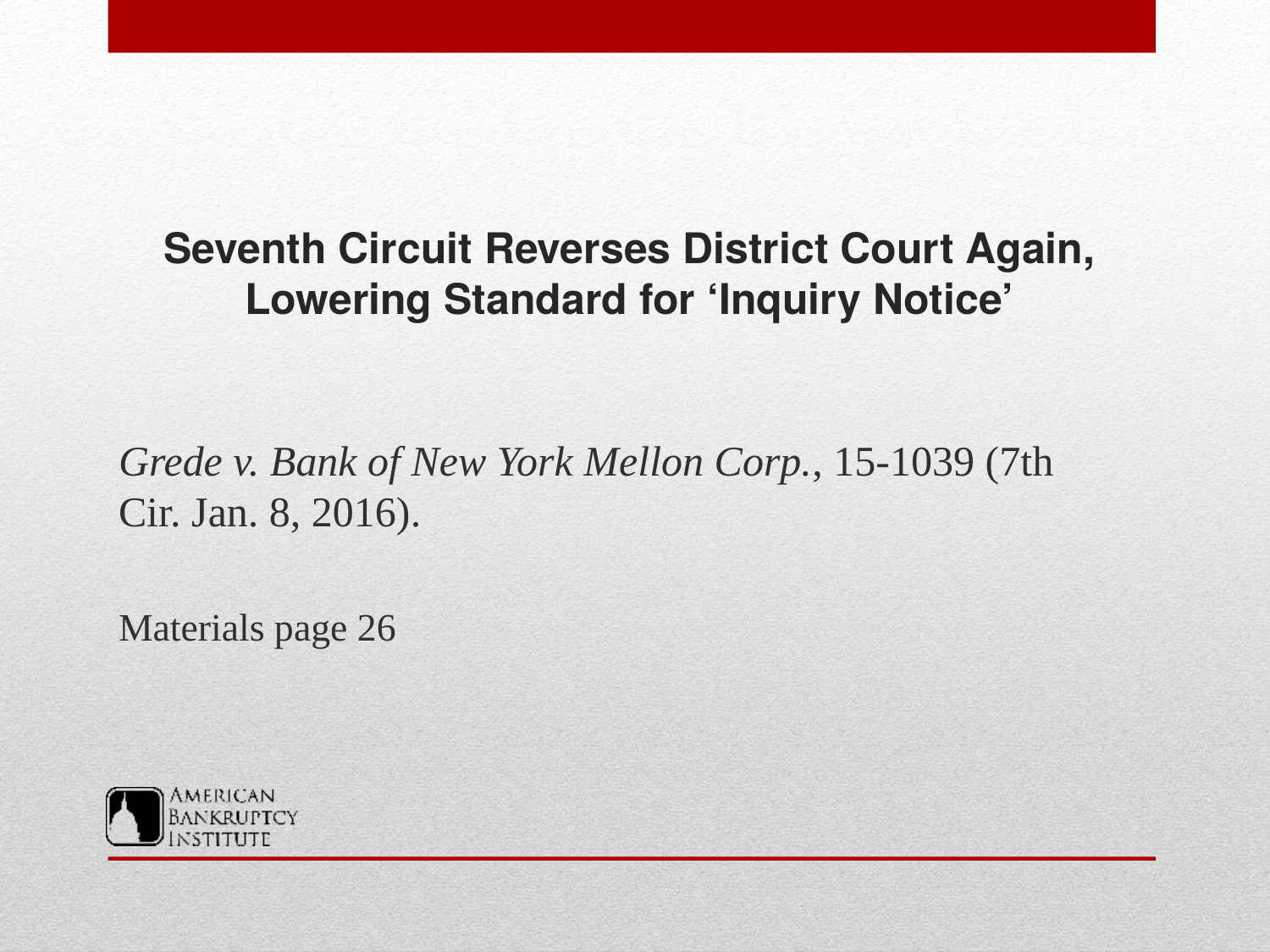

# Seventh Circuit Reverses District Court Again, Lowering Standard for ‘Inquiry Notice’
Grede v. Bank of New York Mellon Corp., 15-1039 (7th Cir. Jan. 8, 2016).

Materials page 26